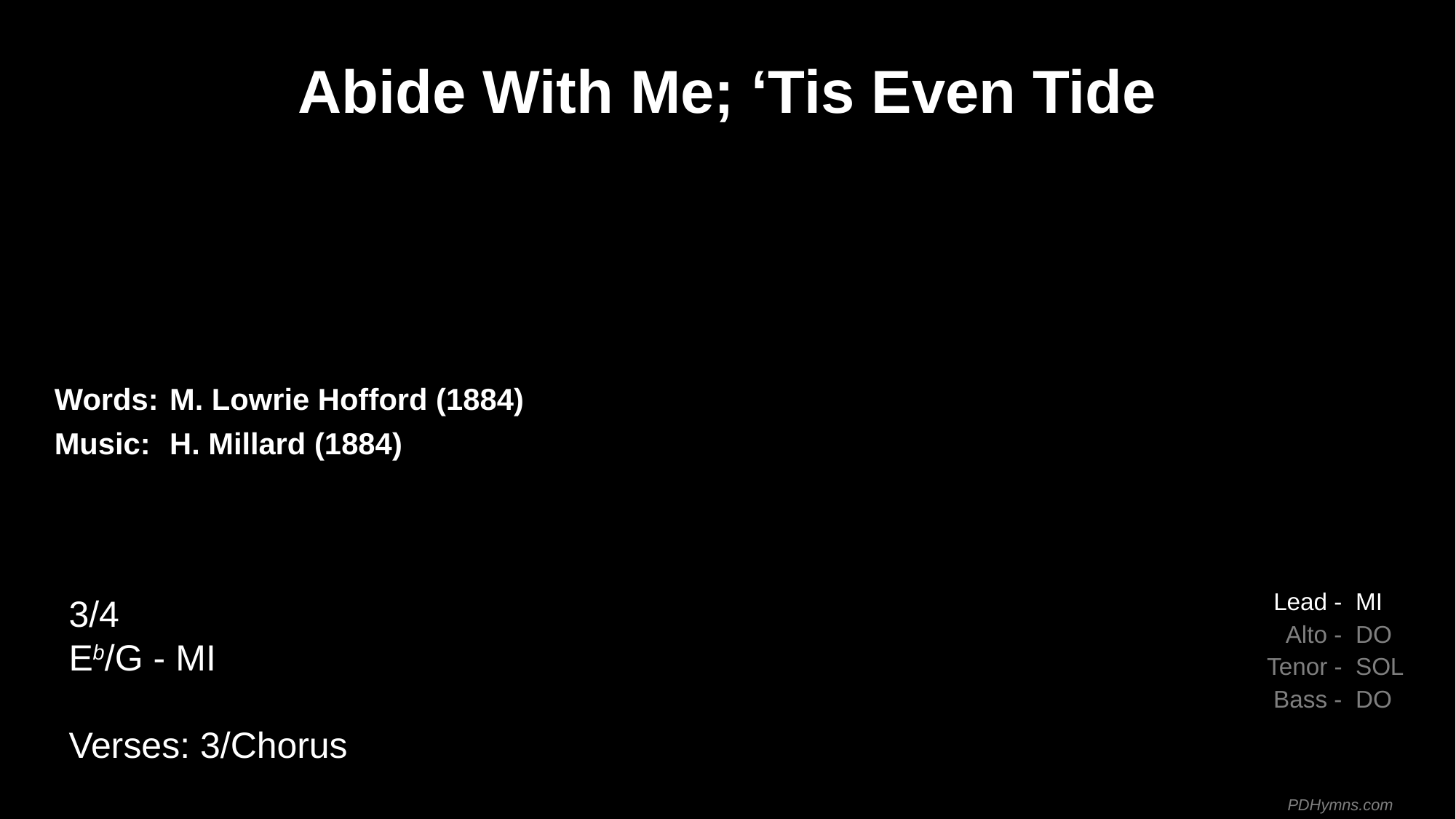

Abide With Me; ‘Tis Even Tide

| Words: | M. Lowrie Hofford (1884) |
| --- | --- |
| Music: | H. Millard (1884) |
|  |  |
|  |  |
3/4
Eb/G - MI

Verses: 3/Chorus
| Lead - | MI |
| --- | --- |
| Alto - | DO |
| Tenor - | SOL |
| Bass - | DO |
PDHymns.com